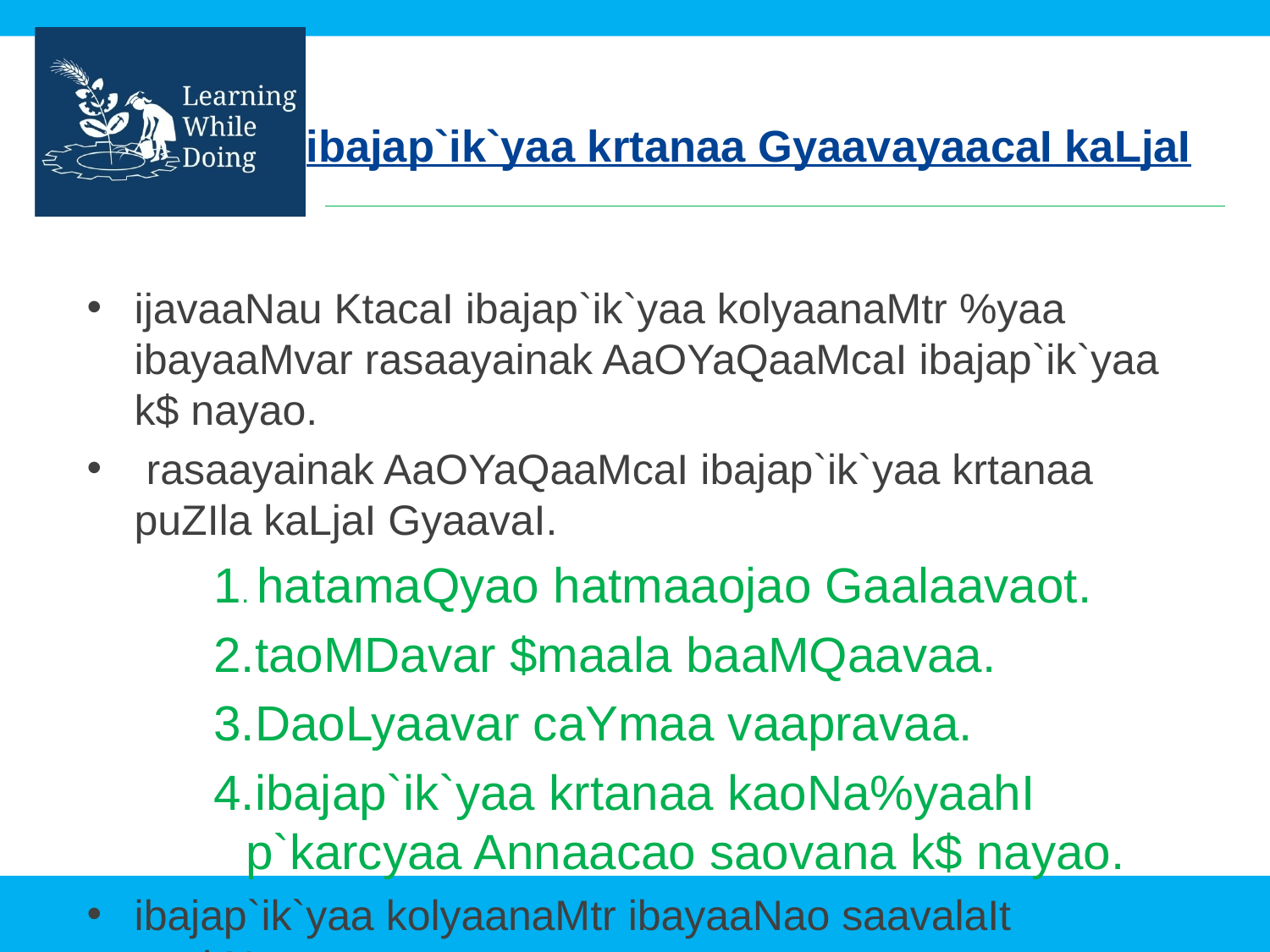

# ibajap`ik`yaa krtanaa GyaavayaacaI kaLjaI
ijavaaNau KtacaI ibajap`ik`yaa kolyaanaMtr %yaa ibayaaMvar rasaayainak AaOYaQaaMcaI ibajap`ik`yaa k$ nayao.
 rasaayainak AaOYaQaaMcaI ibajap`ik`yaa krtanaa puZIla kaLjaI GyaavaI.
1. hatamaQyao hatmaaojao Gaalaavaot.
2.taoMDavar $maala baaMQaavaa.
3.DaoLyaavar caYmaa vaapravaa.
4.ibajap`ik`yaa krtanaa kaoNa%yaahI p`karcyaa Annaacao saovana k$ nayao.
ibajap`ik`yaa kolyaanaMtr ibayaaNao saavalaIt saukNyaasa zovaavao.
ibajap`ik`yaa kolaolao ibayaaNao manauYya ikMvaa p`aNyaaMsaazI Anna mhNauna vaap$ nayao.